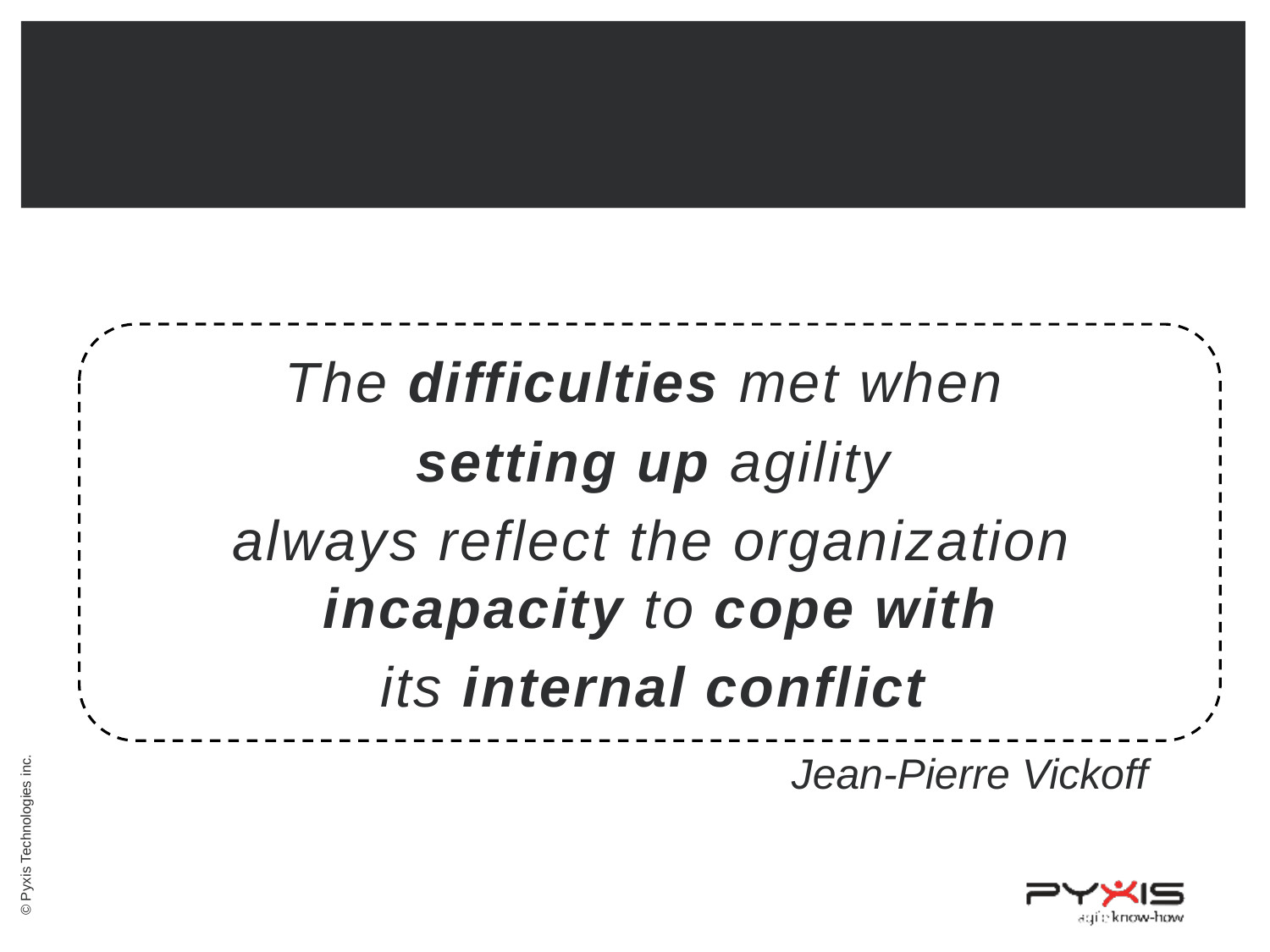

#
The difficulties met when
setting up agility
always reflect the organization incapacity to cope with
its internal conflict
Jean-Pierre Vickoff